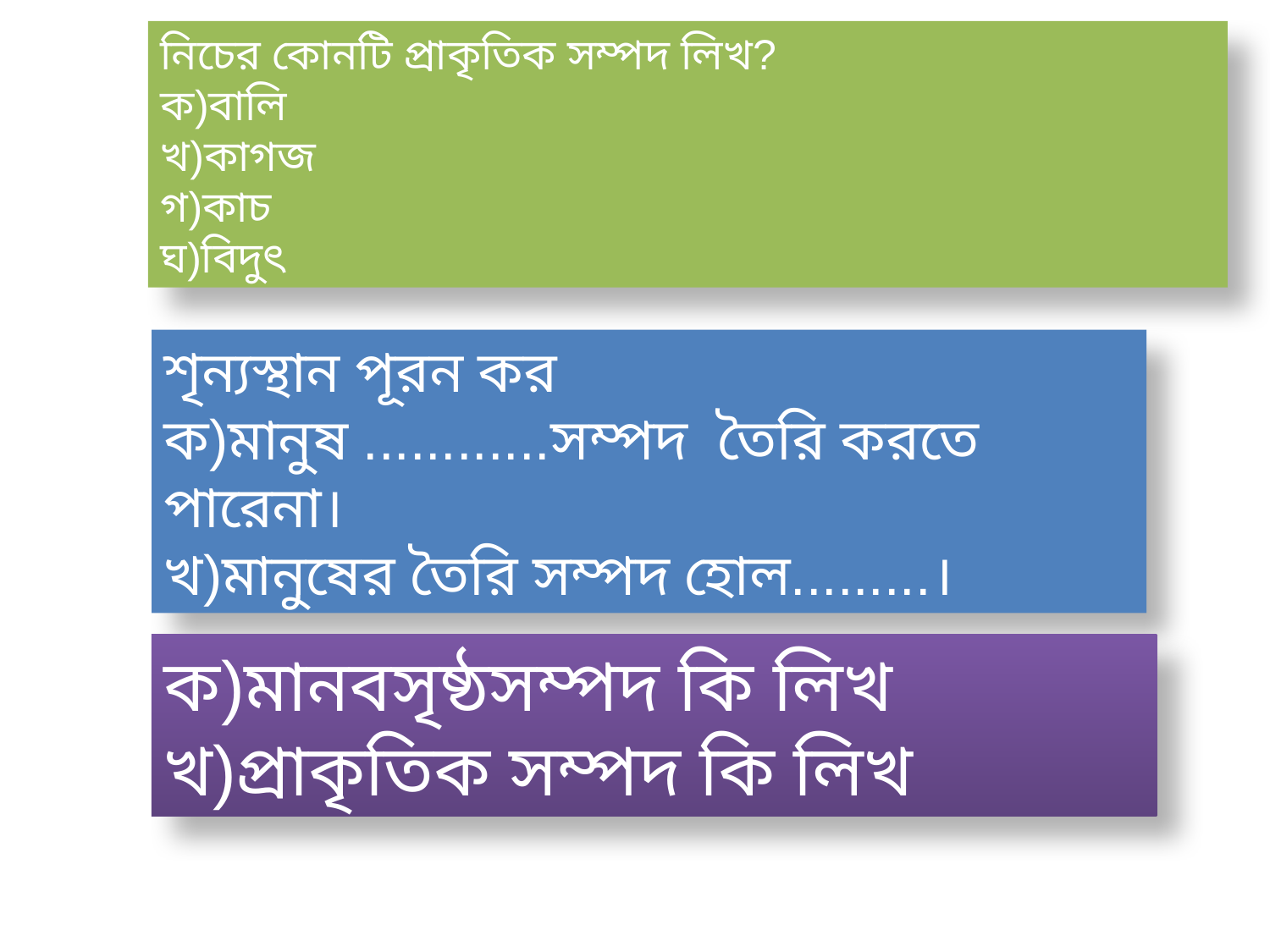

নিচের কোনটি প্রাকৃতিক সম্পদ লিখ?
ক)বালি
খ)কাগজ
গ)কাচ
ঘ)বিদুৎ
শৃন্যস্থান পূরন কর
ক)মানুষ ............সম্পদ  তৈরি করতে পারেনা।
খ)মানুষের তৈরি সম্পদ হোল.........।
ক)মানবসৃষ্ঠসম্পদ কি লিখ
খ)প্রাকৃতিক সম্পদ কি লিখ